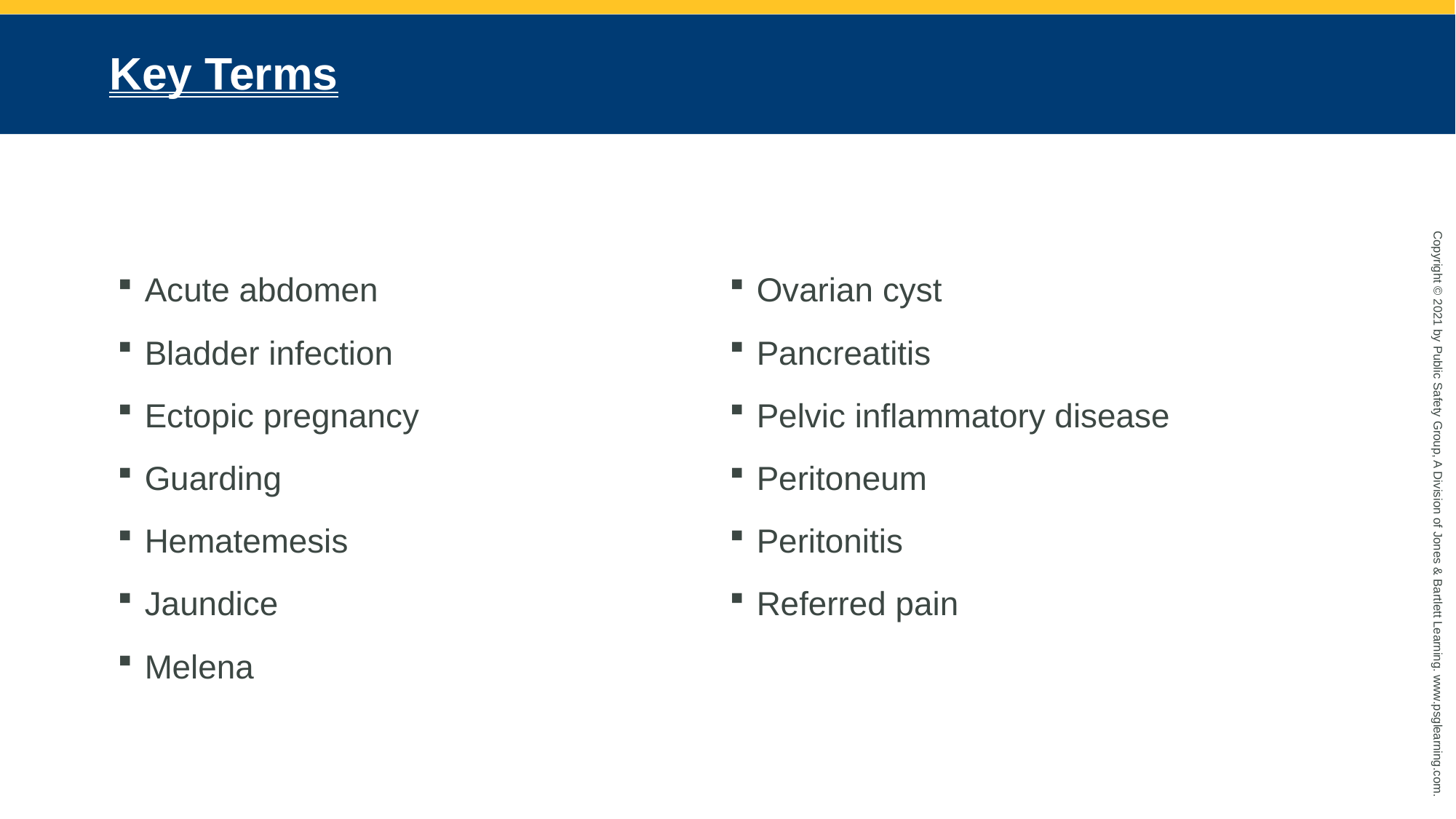

# Key Terms
Acute abdomen
Bladder infection
Ectopic pregnancy
Guarding
Hematemesis
Jaundice
Melena
Ovarian cyst
Pancreatitis
Pelvic inflammatory disease
Peritoneum
Peritonitis
Referred pain